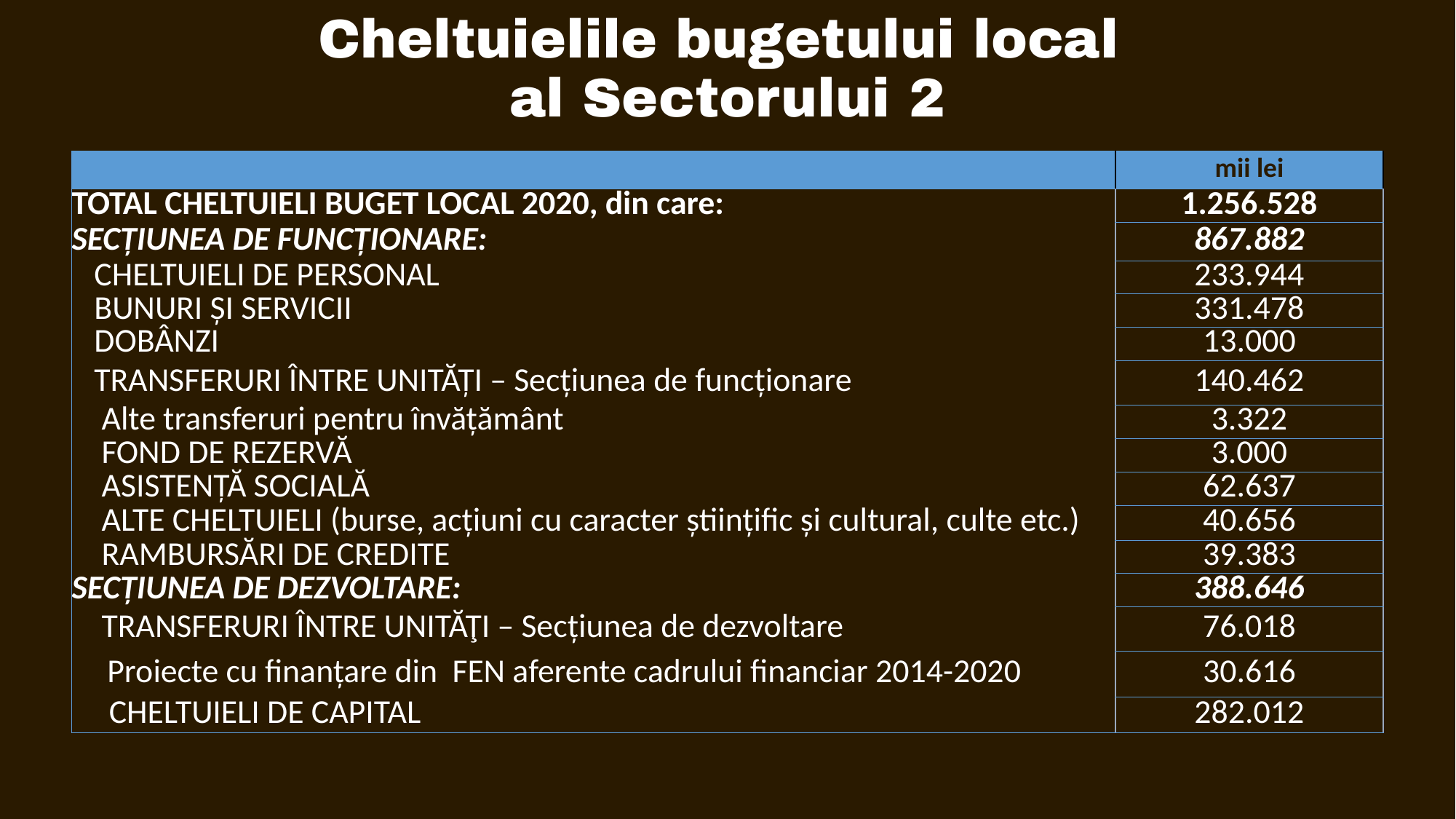

# Cheltuielile bugetului local al Sectorului 2
|  | mii lei |
| --- | --- |
| TOTAL CHELTUIELI BUGET LOCAL 2020, din care: | 1.256.528 |
| SECŢIUNEA DE FUNCŢIONARE: | 867.882 |
| CHELTUIELI DE PERSONAL | 233.944 |
| BUNURI ŞI SERVICII | 331.478 |
| DOBÂNZI | 13.000 |
| TRANSFERURI ÎNTRE UNITĂŢI – Secțiunea de funcționare | 140.462 |
| Alte transferuri pentru învăţământ | 3.322 |
| FOND DE REZERVĂ | 3.000 |
| ASISTENŢĂ SOCIALĂ | 62.637 |
| ALTE CHELTUIELI (burse, acţiuni cu caracter ştiinţific şi cultural, culte etc.) | 40.656 |
| RAMBURSĂRI DE CREDITE | 39.383 |
| SECŢIUNEA DE DEZVOLTARE: | 388.646 |
| TRANSFERURI ÎNTRE UNITĂŢI – Secțiunea de dezvoltare | 76.018 |
| Proiecte cu finanţare din FEN aferente cadrului financiar 2014-2020 | 30.616 |
| CHELTUIELI DE CAPITAL | 282.012 |